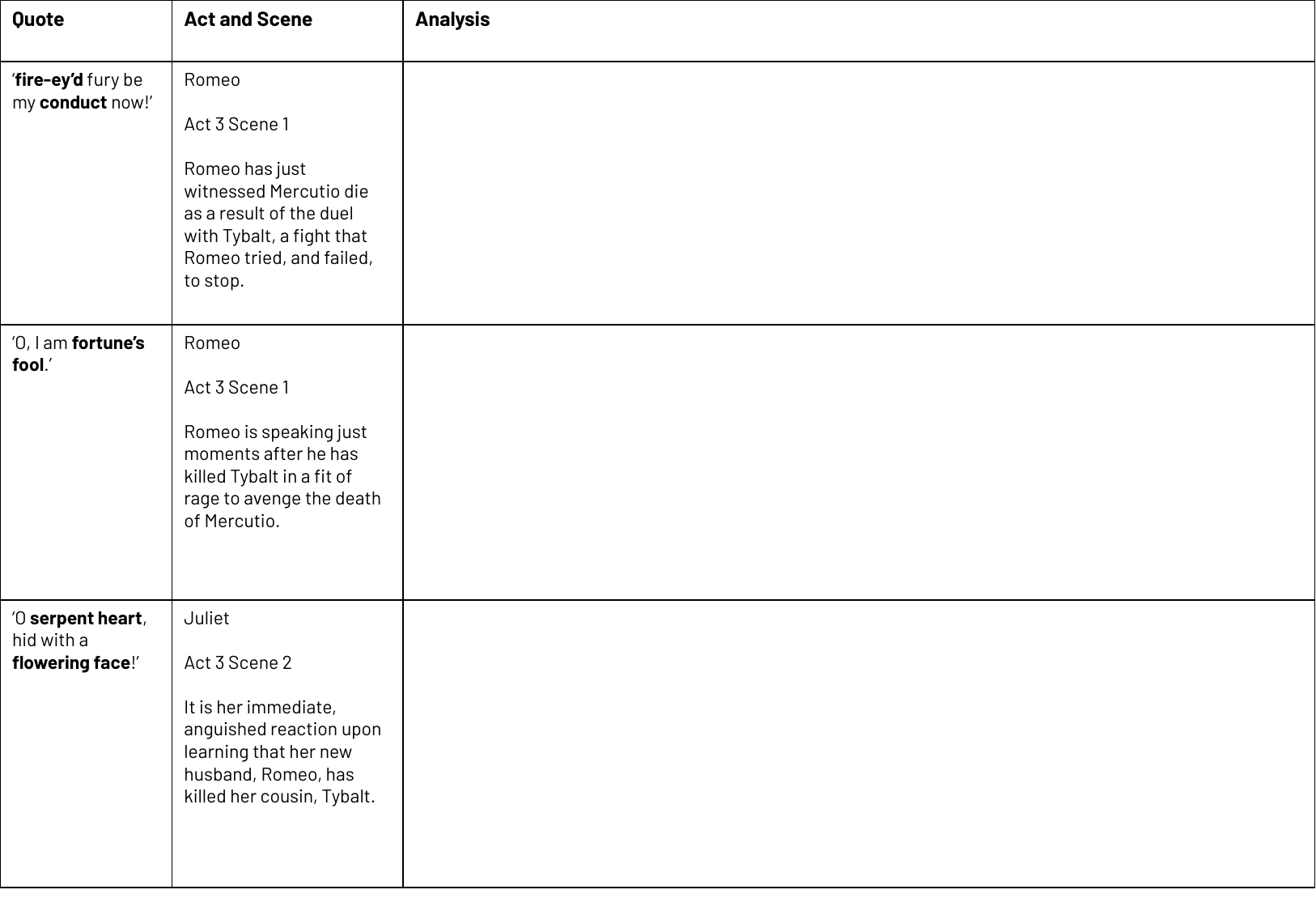

| Quote | Act and Scene | Analysis |
| --- | --- | --- |
| ‘fire-ey’d fury be my conduct now!’ | Romeo Act 3 Scene 1 Romeo has just witnessed Mercutio die as a result of the duel with Tybalt, a fight that Romeo tried, and failed, to stop. |  |
| ‘O, I am fortune’s fool.’ | Romeo Act 3 Scene 1 Romeo is speaking just moments after he has killed Tybalt in a fit of rage to avenge the death of Mercutio. |  |
| ‘O serpent heart, hid with a flowering face!’ | Juliet Act 3 Scene 2 It is her immediate, anguished reaction upon learning that her new husband, Romeo, has killed her cousin, Tybalt. |  |